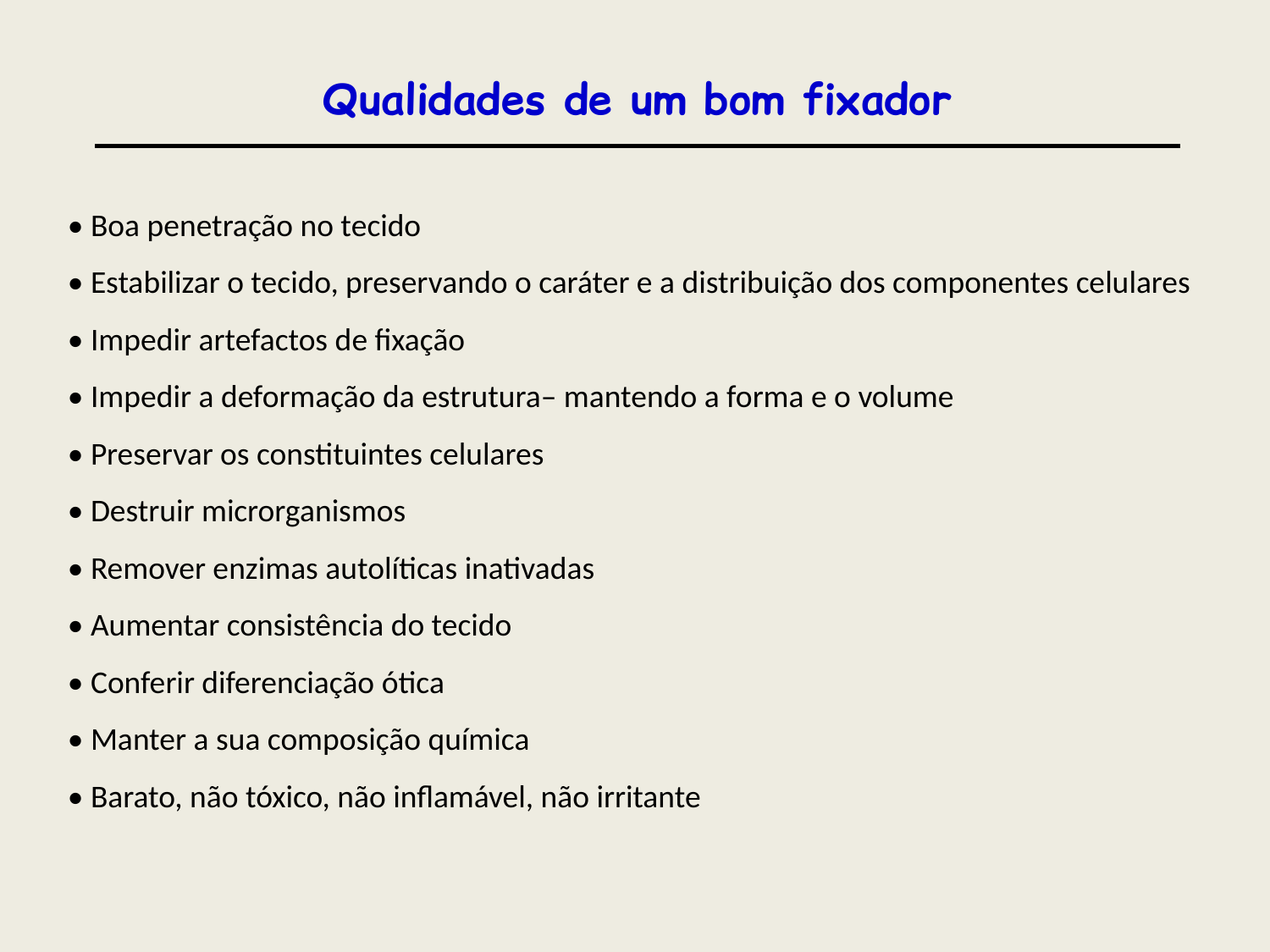

Qualidades de um bom fixador
• Boa penetração no tecido
• Estabilizar o tecido, preservando o caráter e a distribuição dos componentes celulares
• Impedir artefactos de fixação
• Impedir a deformação da estrutura– mantendo a forma e o volume
• Preservar os constituintes celulares
• Destruir microrganismos
• Remover enzimas autolíticas inativadas
• Aumentar consistência do tecido
• Conferir diferenciação ótica
• Manter a sua composição química
• Barato, não tóxico, não inflamável, não irritante